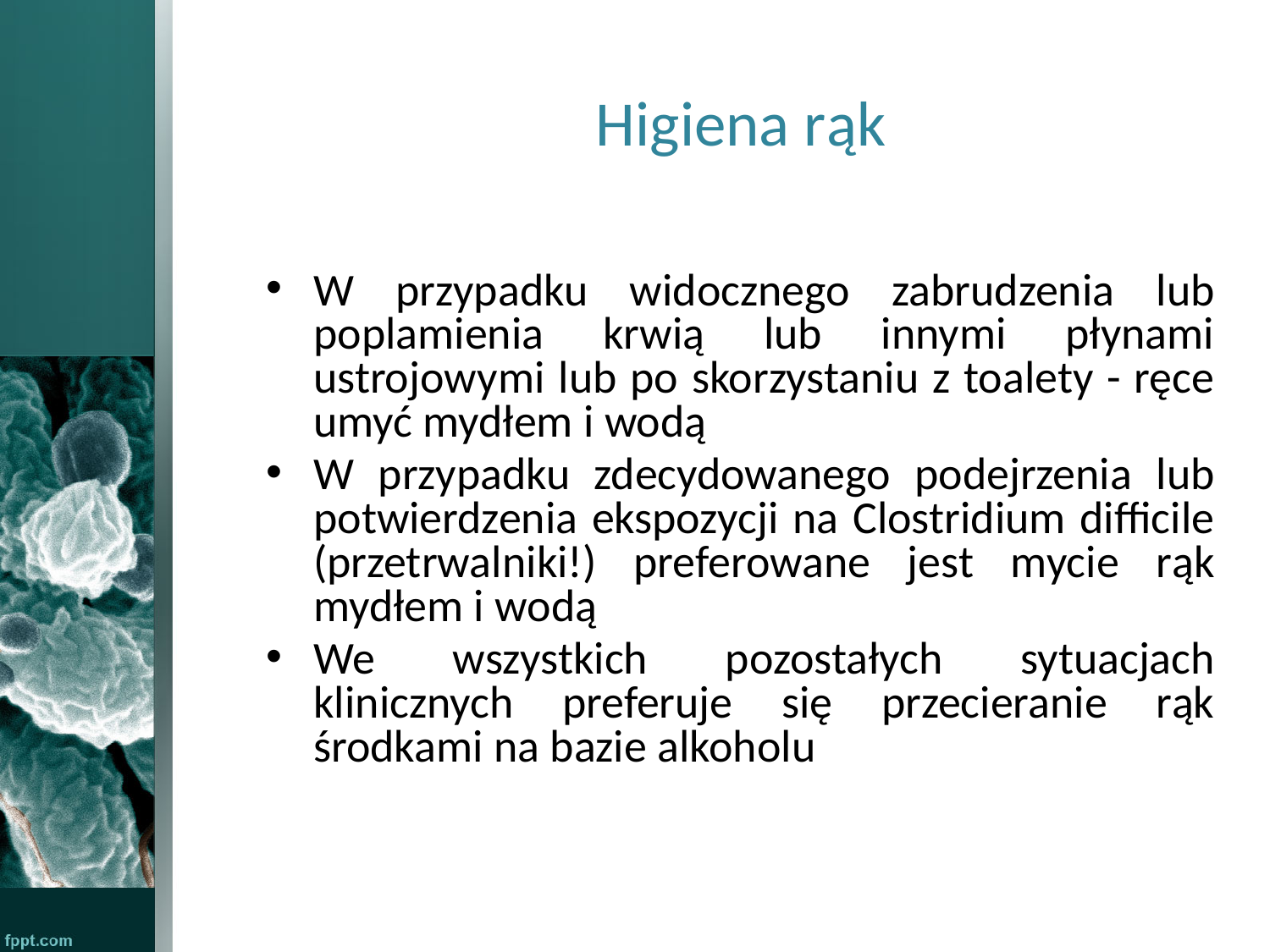

# Higiena rąk

W przypadku widocznego zabrudzenia lub poplamienia krwią lub innymi płynami ustrojowymi lub po skorzystaniu z toalety - ręce umyć mydłem i wodą
W przypadku zdecydowanego podejrzenia lub potwierdzenia ekspozycji na Clostridium difficile (przetrwalniki!) preferowane jest mycie rąk mydłem i wodą
We wszystkich pozostałych sytuacjach klinicznych preferuje się przecieranie rąk środkami na bazie alkoholu